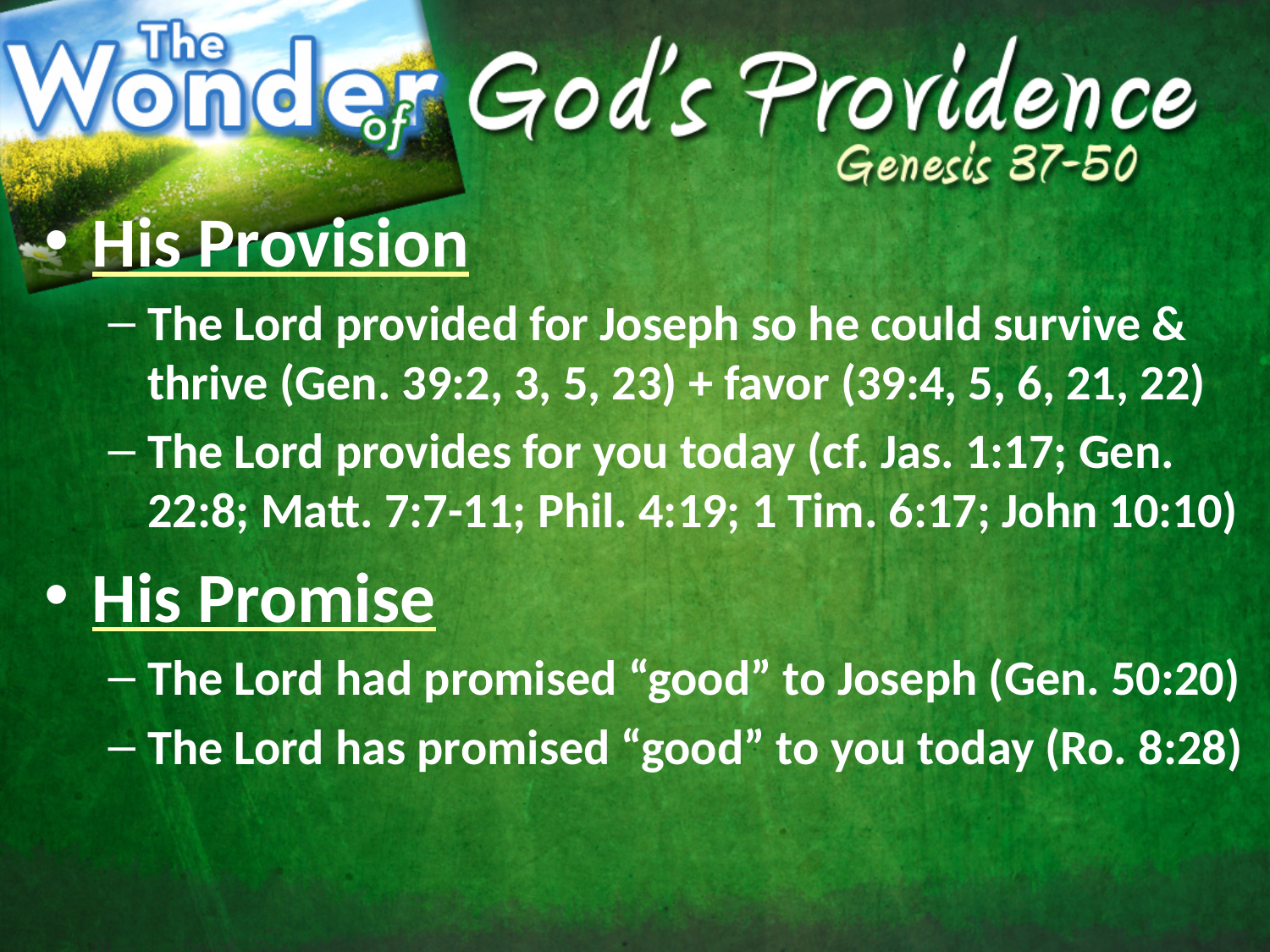

His Provision
The Lord provided for Joseph so he could survive & thrive (Gen. 39:2, 3, 5, 23) + favor (39:4, 5, 6, 21, 22)
The Lord provides for you today (cf. Jas. 1:17; Gen. 22:8; Matt. 7:7-11; Phil. 4:19; 1 Tim. 6:17; John 10:10)
His Promise
The Lord had promised “good” to Joseph (Gen. 50:20)
The Lord has promised “good” to you today (Ro. 8:28)